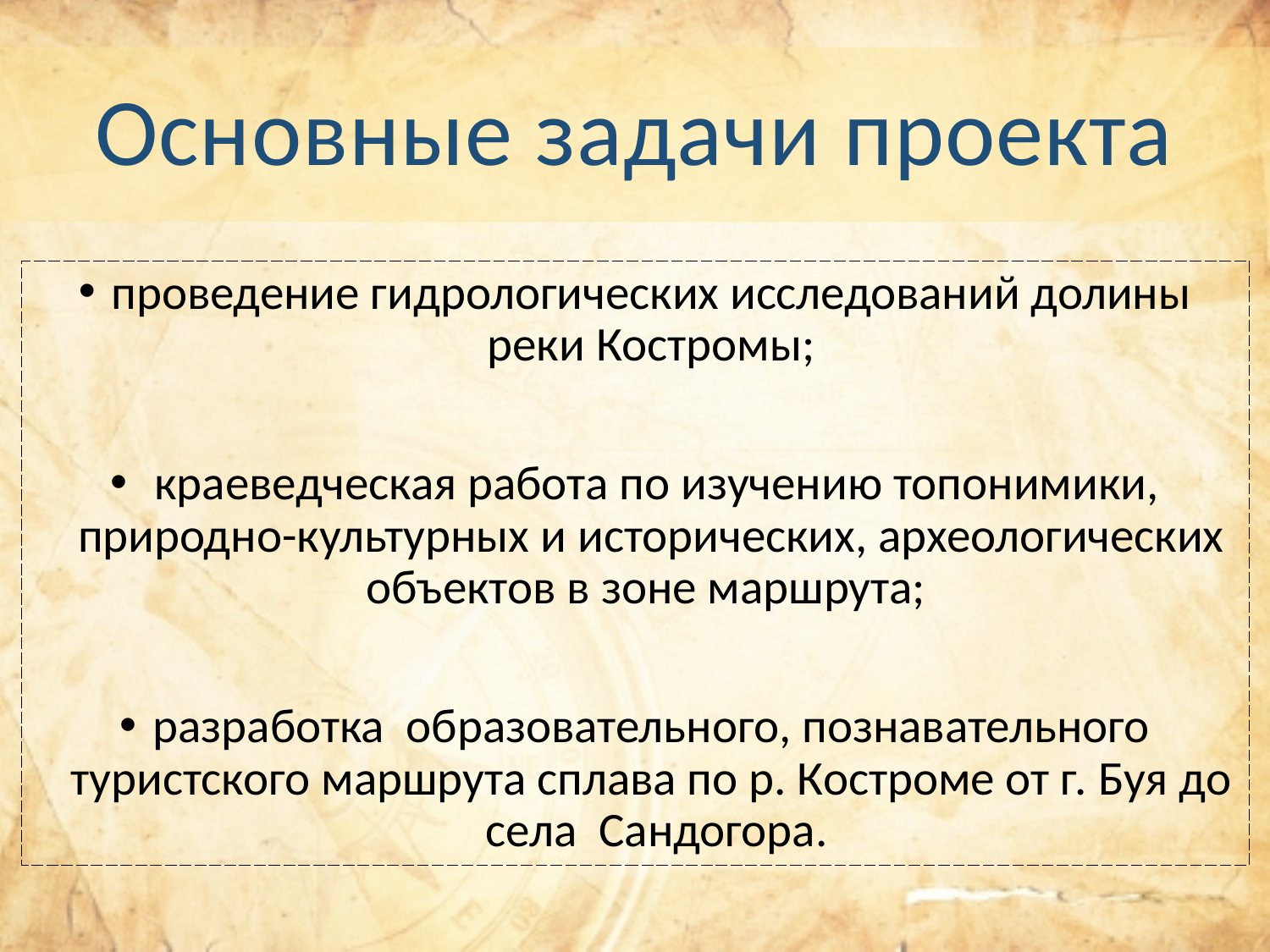

# Основные задачи проекта
проведение гидрологических исследований долины реки Костромы;

 краеведческая работа по изучению топонимики, природно-культурных и исторических, археологических объектов в зоне маршрута;

разработка  образовательного, познавательного туристского маршрута сплава по р. Костроме от г. Буя до  села  Сандогора.